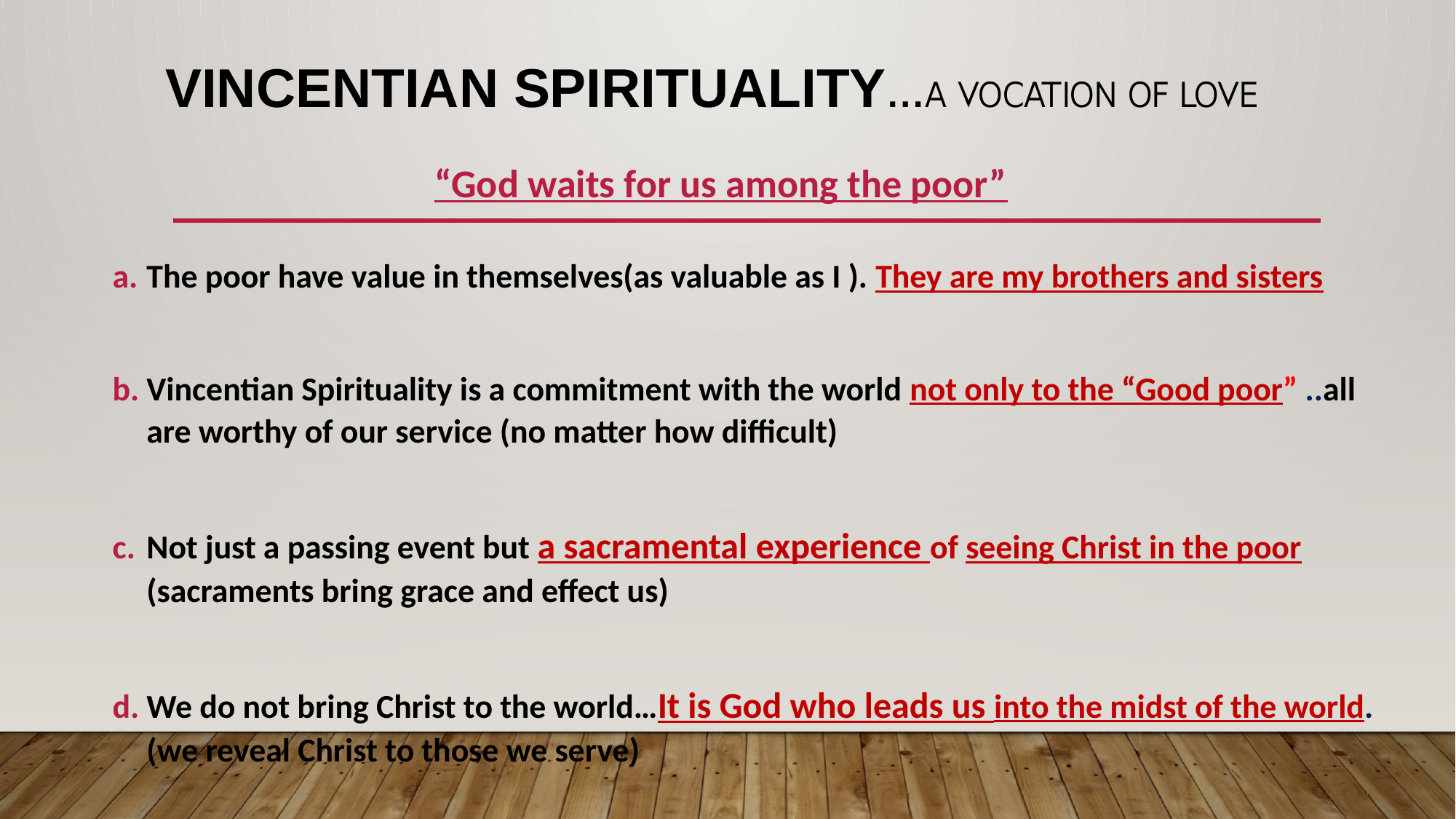

# VINCENTIAN SPIRITUALITY…A VOCATION OF LOVE
“God waits for us among the poor”

The poor have value in themselves(as valuable as I ). They are my brothers and sisters

Vincentian Spirituality is a commitment with the world not only to the “Good poor” ..all are worthy of our service (no matter how difficult)

Not just a passing event but a sacramental experience of seeing Christ in the poor (sacraments bring grace and effect us)

We do not bring Christ to the world…It is God who leads us into the midst of the world. (we reveal Christ to those we serve)